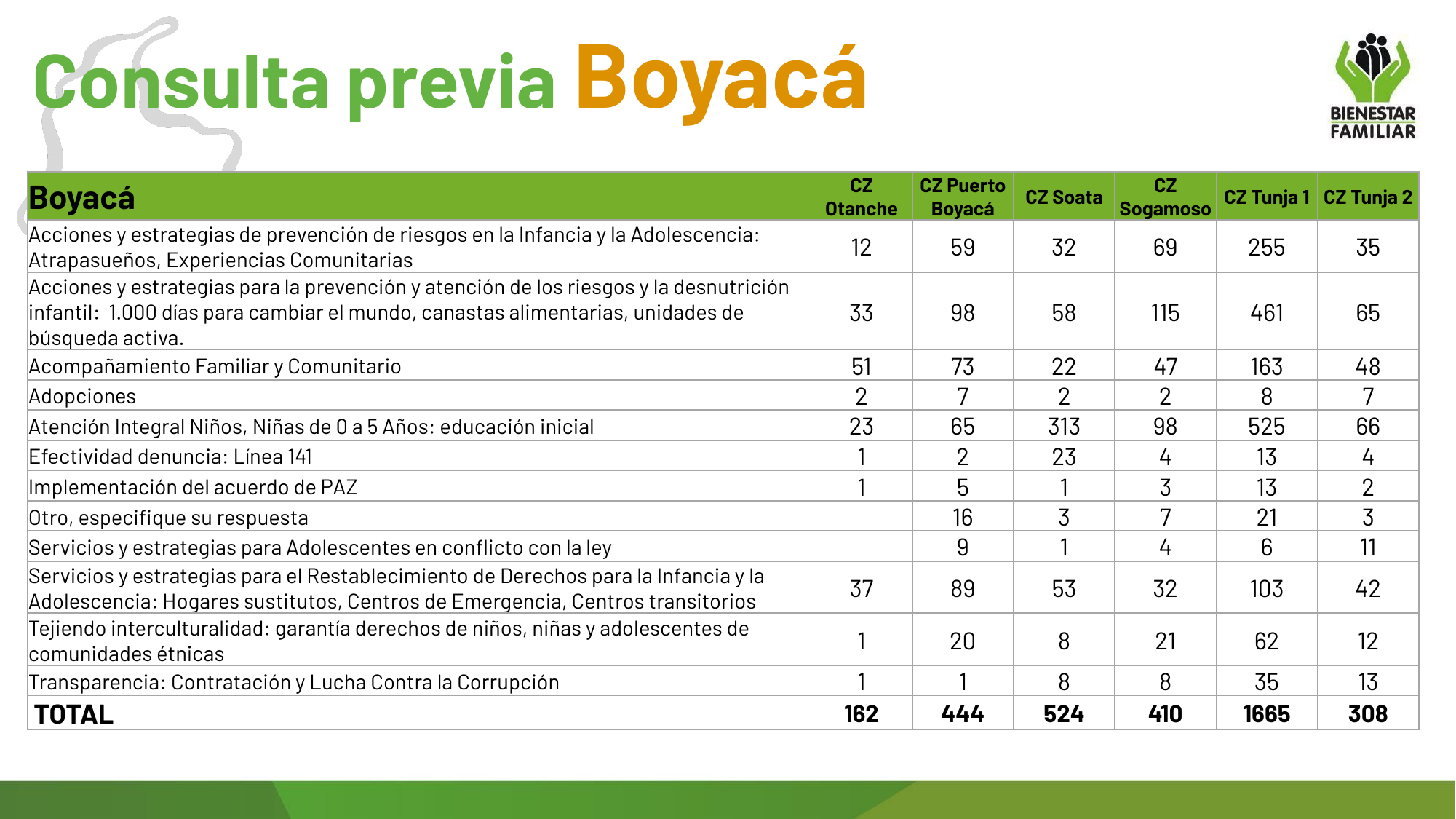

Consulta previa Boyacá

| Boyacá | CZ Otanche | CZ Puerto Boyacá | CZ Soata | CZ Sogamoso | CZ Tunja 1 | CZ Tunja 2 |
| --- | --- | --- | --- | --- | --- | --- |
| Acciones y estrategias de prevención de riesgos en la Infancia y la Adolescencia: Atrapasueños, Experiencias Comunitarias | 12 | 59 | 32 | 69 | 255 | 35 |
| Acciones y estrategias para la prevención y atención de los riesgos y la desnutrición infantil: 1.000 días para cambiar el mundo, canastas alimentarias, unidades de búsqueda activa. | 33 | 98 | 58 | 115 | 461 | 65 |
| Acompañamiento Familiar y Comunitario | 51 | 73 | 22 | 47 | 163 | 48 |
| Adopciones | 2 | 7 | 2 | 2 | 8 | 7 |
| Atención Integral Niños, Niñas de 0 a 5 Años: educación inicial | 23 | 65 | 313 | 98 | 525 | 66 |
| Efectividad denuncia: Línea 141 | 1 | 2 | 23 | 4 | 13 | 4 |
| Implementación del acuerdo de PAZ | 1 | 5 | 1 | 3 | 13 | 2 |
| Otro, especifique su respuesta |  | 16 | 3 | 7 | 21 | 3 |
| Servicios y estrategias para Adolescentes en conflicto con la ley |  | 9 | 1 | 4 | 6 | 11 |
| Servicios y estrategias para el Restablecimiento de Derechos para la Infancia y la Adolescencia: Hogares sustitutos, Centros de Emergencia, Centros transitorios | 37 | 89 | 53 | 32 | 103 | 42 |
| Tejiendo interculturalidad: garantía derechos de niños, niñas y adolescentes de comunidades étnicas | 1 | 20 | 8 | 21 | 62 | 12 |
| Transparencia: Contratación y Lucha Contra la Corrupción | 1 | 1 | 8 | 8 | 35 | 13 |
| TOTAL | 162 | 444 | 524 | 410 | 1665 | 308 |